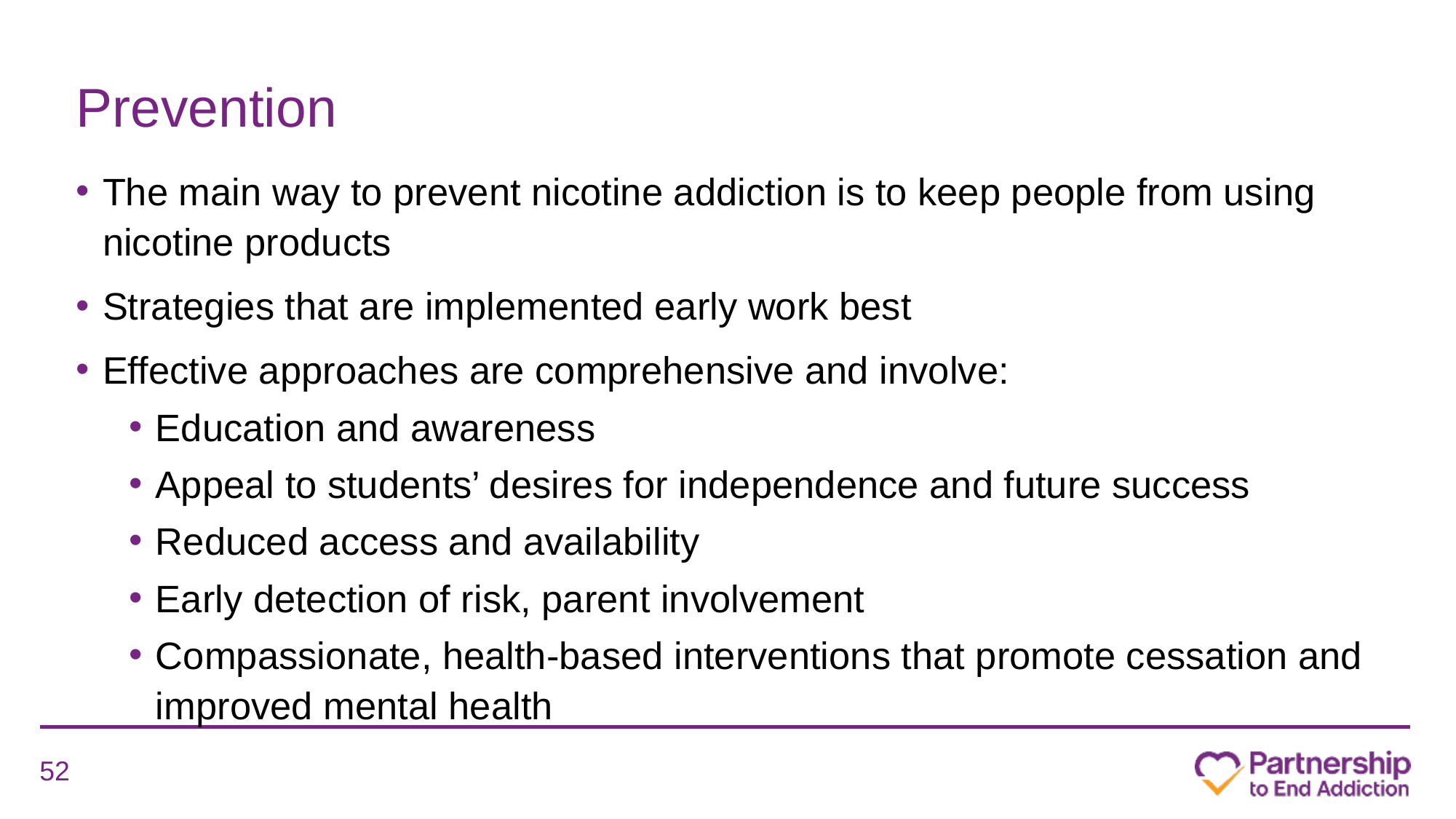

# Prevention
The main way to prevent nicotine addiction is to keep people from using nicotine products
Strategies that are implemented early work best
Effective approaches are comprehensive and involve:
Education and awareness
Appeal to students’ desires for independence and future success
Reduced access and availability
Early detection of risk, parent involvement
Compassionate, health-based interventions that promote cessation and improved mental health
52